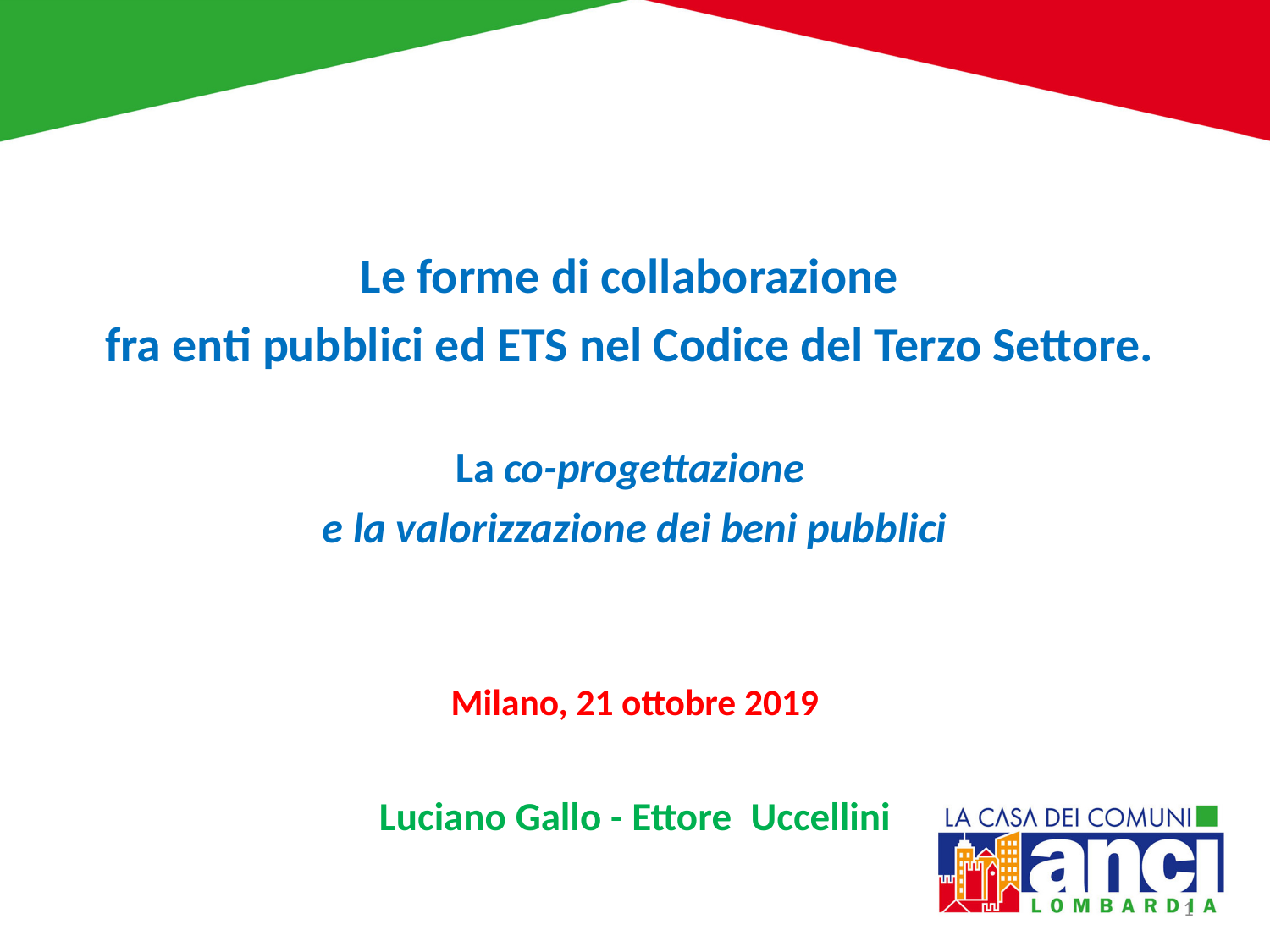

#

Le forme di collaborazione
fra enti pubblici ed ETS nel Codice del Terzo Settore.

La co-progettazione
e la valorizzazione dei beni pubblici

Milano, 21 ottobre 2019

Luciano Gallo - Ettore  Uccellini

1